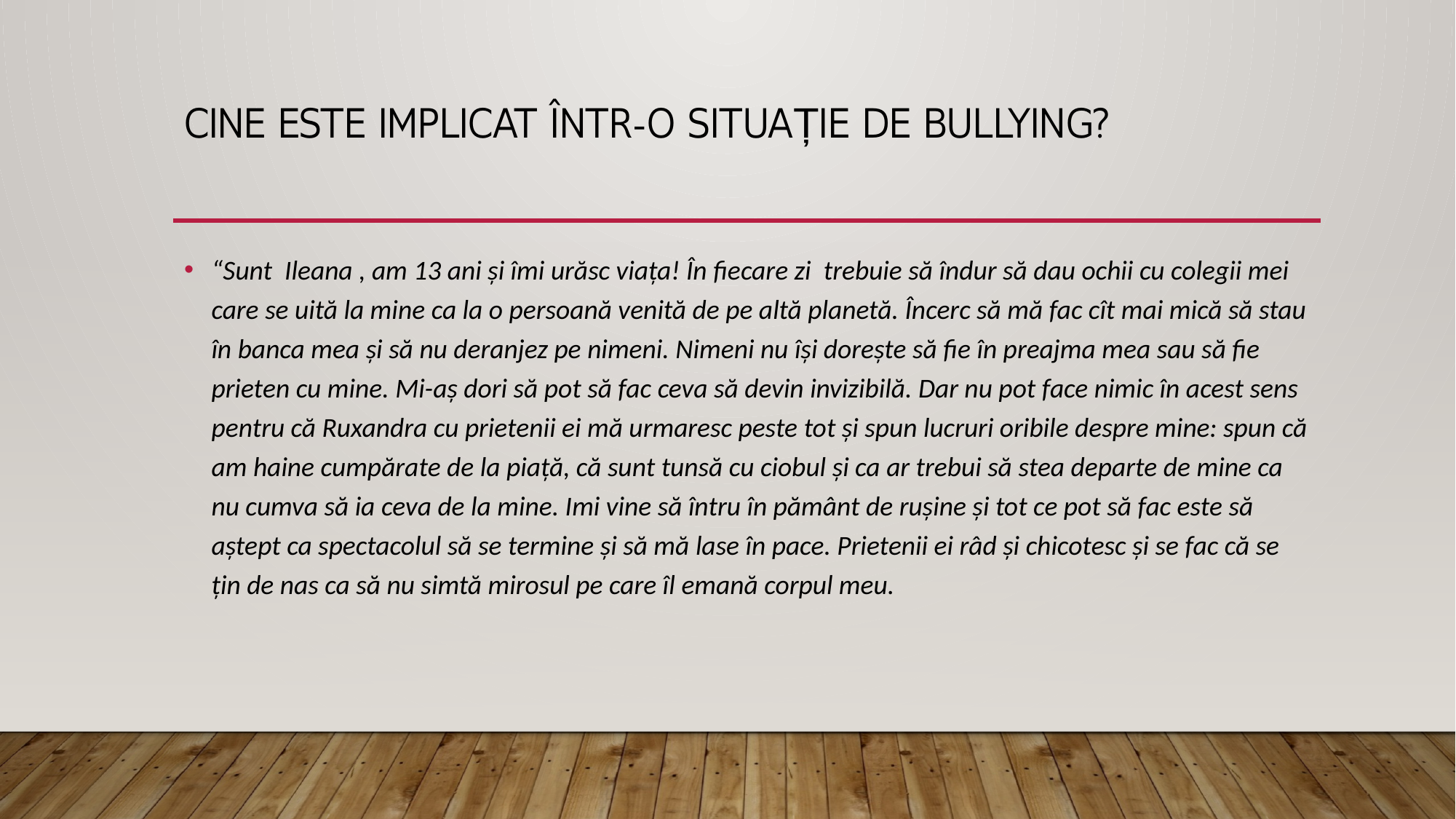

# Cine este implicat într-o situație de bullying?
“Sunt  Ileana , am 13 ani și îmi urăsc viața! În fiecare zi  trebuie să îndur să dau ochii cu colegii mei care se uită la mine ca la o persoană venită de pe altă planetă. Încerc să mă fac cît mai mică să stau în banca mea și să nu deranjez pe nimeni. Nimeni nu își dorește să fie în preajma mea sau să fie prieten cu mine. Mi-aș dori să pot să fac ceva să devin invizibilă. Dar nu pot face nimic în acest sens pentru că Ruxandra cu prietenii ei mă urmaresc peste tot și spun lucruri oribile despre mine: spun că am haine cumpărate de la piață, că sunt tunsă cu ciobul și ca ar trebui să stea departe de mine ca nu cumva să ia ceva de la mine. Imi vine să întru în pământ de rușine și tot ce pot să fac este să aștept ca spectacolul să se termine și să mă lase în pace. Prietenii ei râd și chicotesc și se fac că se țin de nas ca să nu simtă mirosul pe care îl emană corpul meu.